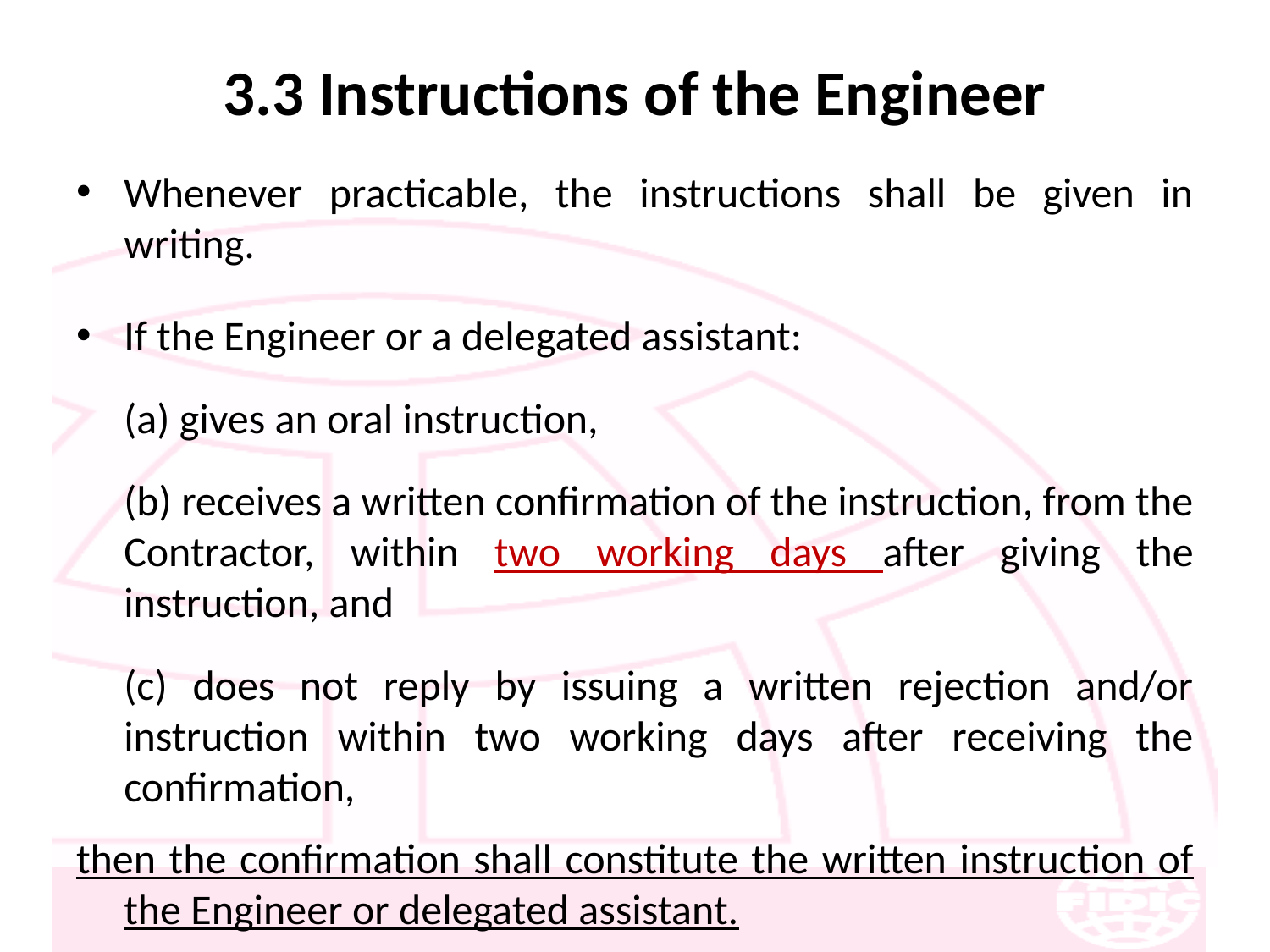

# 3.3 Instructions of the Engineer
Whenever practicable, the instructions shall be given in writing.
If the Engineer or a delegated assistant:
	(a) gives an oral instruction,
	(b) receives a written confirmation of the instruction, from the Contractor, within two working days after giving the instruction, and
	(c) does not reply by issuing a written rejection and/or instruction within two working days after receiving the confirmation,
then the confirmation shall constitute the written instruction of the Engineer or delegated assistant.